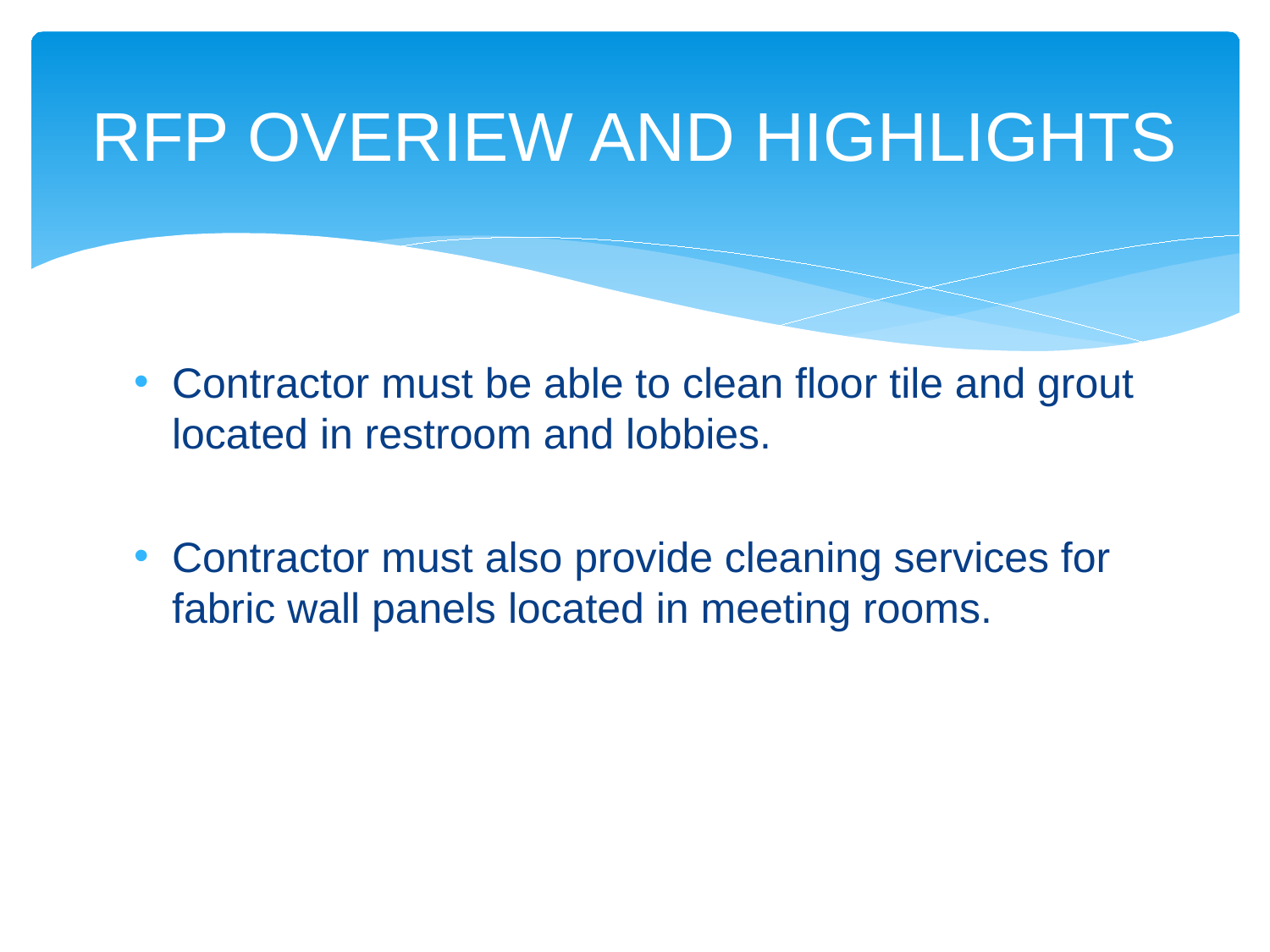

# RFP OVERIEW AND HIGHLIGHTS
Contractor must be able to clean floor tile and grout located in restroom and lobbies.

Contractor must also provide cleaning services for fabric wall panels located in meeting rooms.